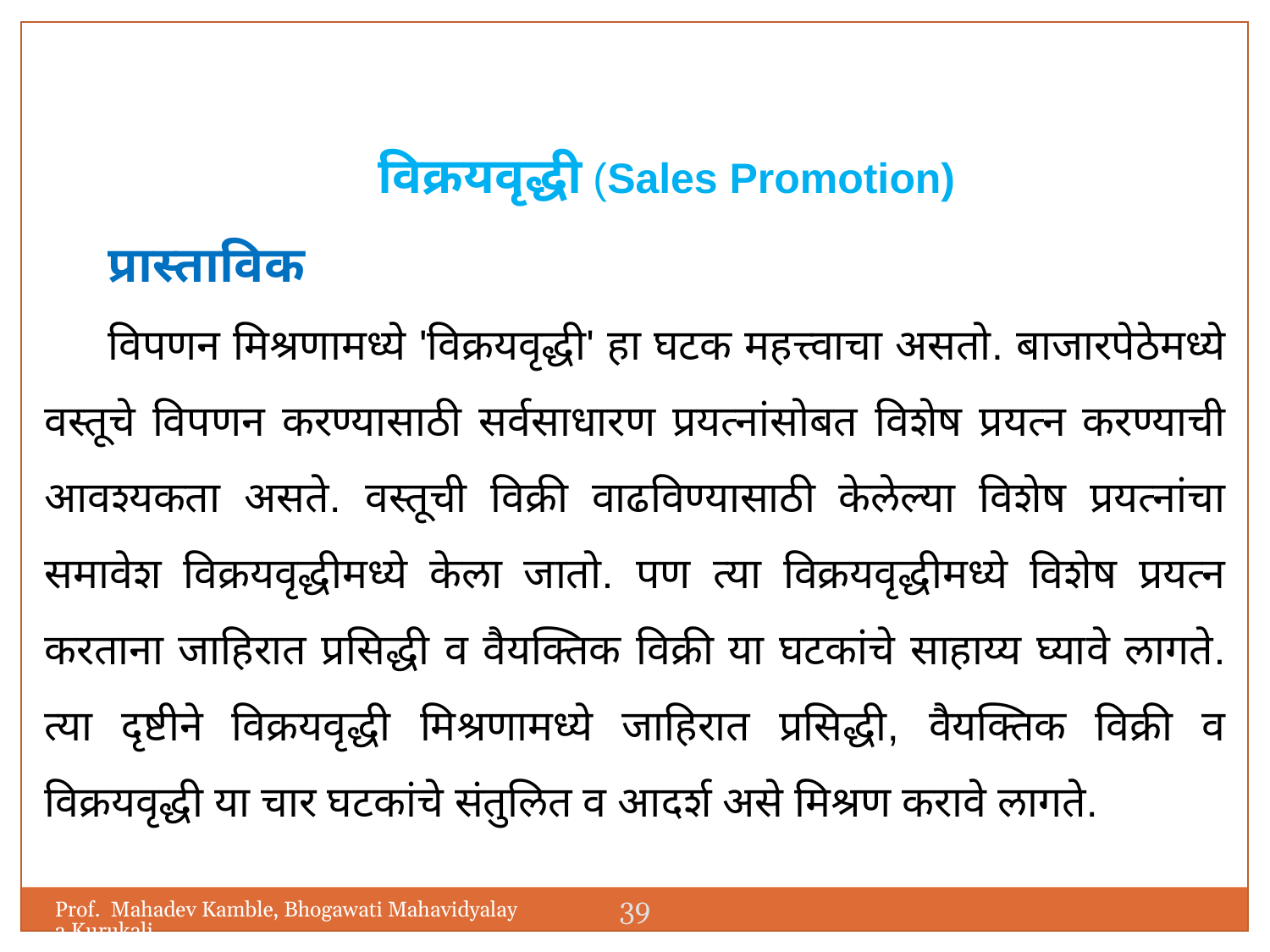

विक्रयवृद्धी (Sales Promotion)
प्रास्ताविक
विपणन मिश्रणामध्ये 'विक्रयवृद्धी' हा घटक महत्त्वाचा असतो. बाजारपेठेमध्ये वस्तूचे विपणन करण्यासाठी सर्वसाधारण प्रयत्नांसोबत विशेष प्रयत्न करण्याची आवश्यकता असते. वस्तूची विक्री वाढविण्यासाठी केलेल्या विशेष प्रयत्नांचा समावेश विक्रयवृद्धीमध्ये केला जातो. पण त्या विक्रयवृद्धीमध्ये विशेष प्रयत्न करताना जाहिरात प्रसिद्धी व वैयक्तिक विक्री या घटकांचे साहाय्य घ्यावे लागते. त्या दृष्टीने विक्रयवृद्धी मिश्रणामध्ये जाहिरात प्रसिद्धी, वैयक्तिक विक्री व विक्रयवृद्धी या चार घटकांचे संतुलित व आदर्श असे मिश्रण करावे लागते.
39
Prof.  Mahadev Kamble, Bhogawati Mahavidyalaya,Kurukali.